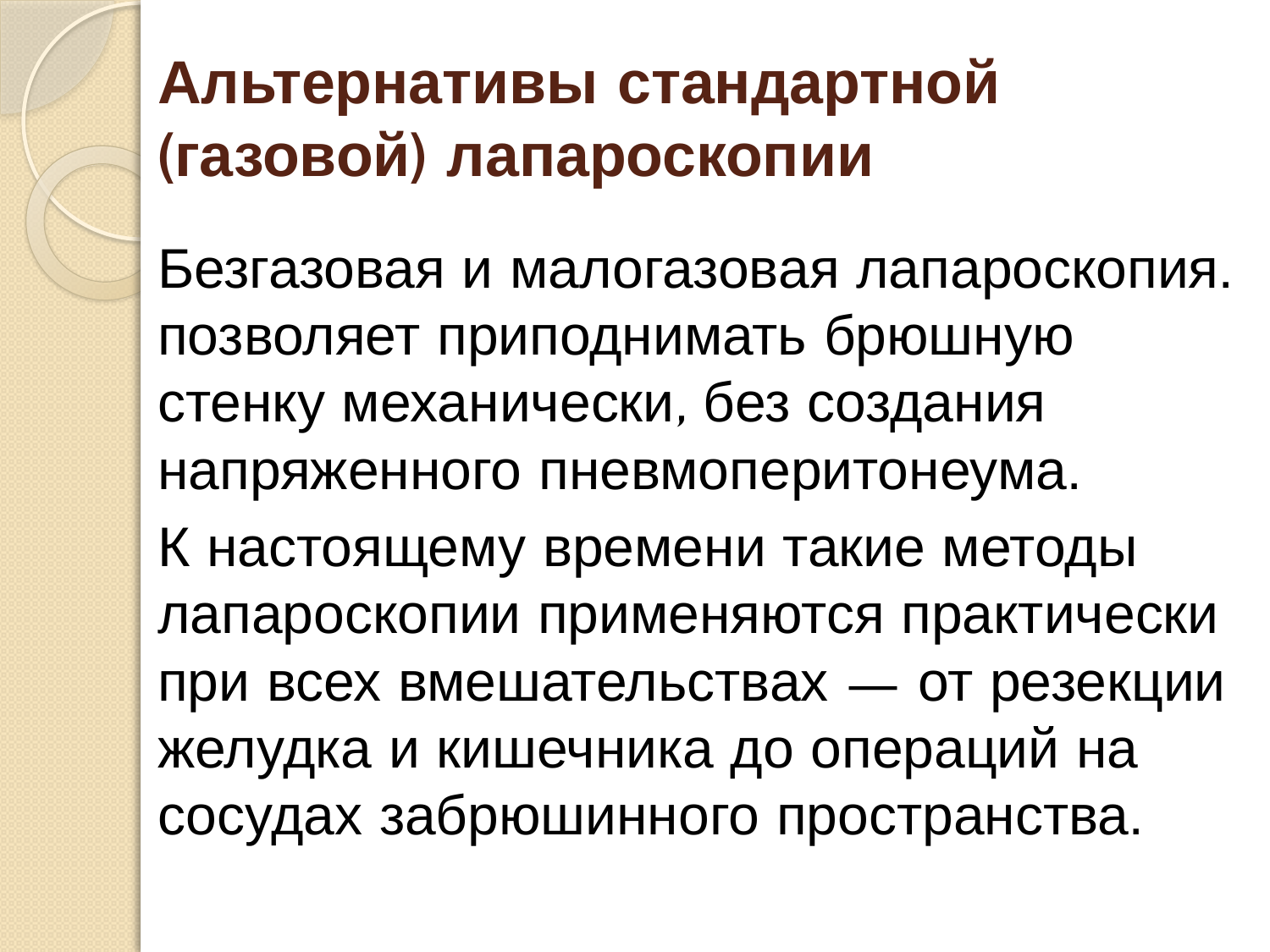

# Альтернативы стандартной (газовой) лапароскопии
		Безгазовая и малогазовая лапароскопия. позволяет приподнимать брюшную стенку механически, без создания напряженного пневмоперитонеума.
		К настоящему времени такие методы лапароскопии применяются практически при всех вмешательствах — от резекции желудка и кишечника до операций на сосудах забрюшинного пространства.